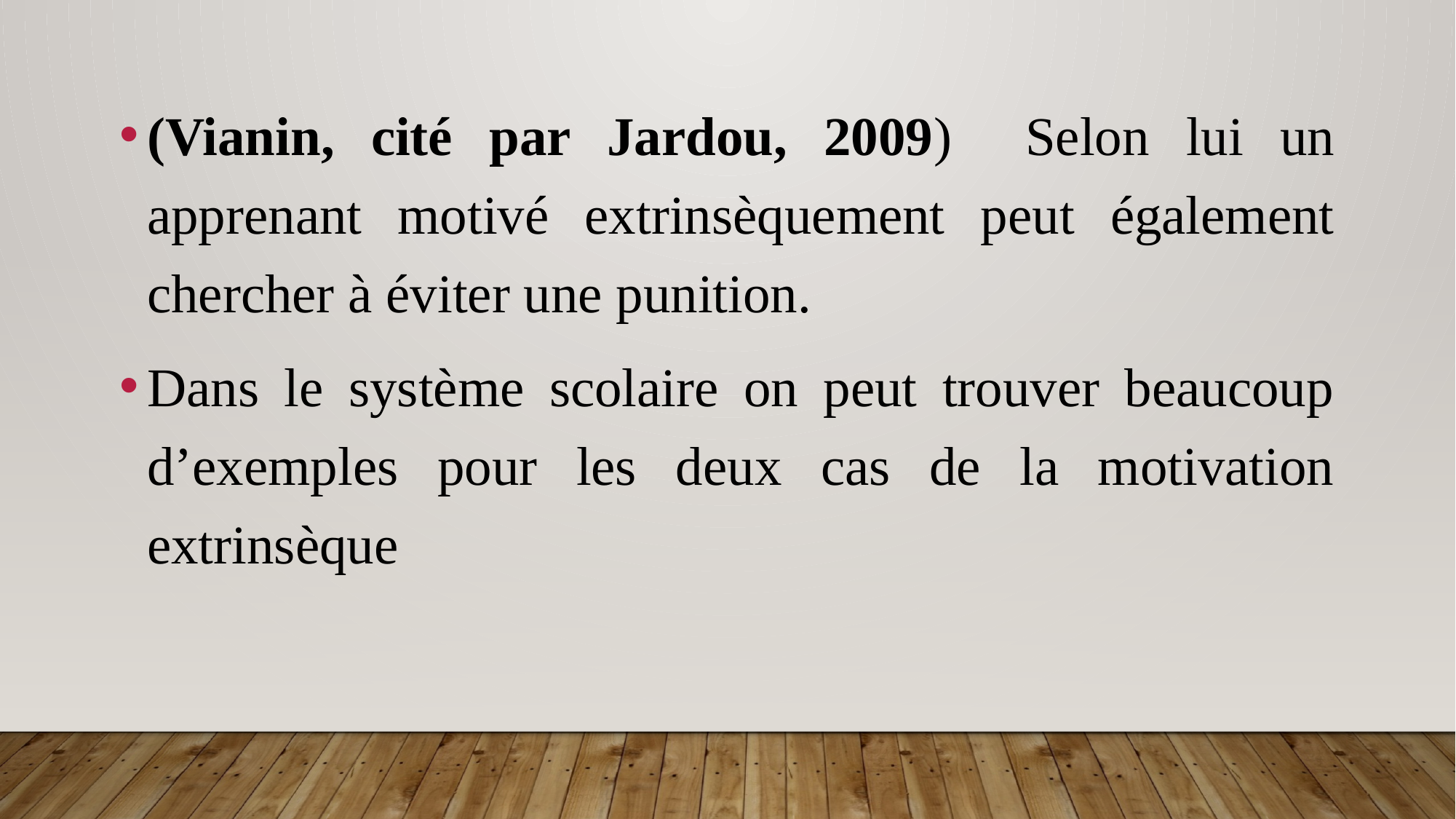

(Vianin, cité par Jardou, 2009)  Selon lui un apprenant motivé extrinsèquement peut également chercher à éviter une punition.
Dans le système scolaire on peut trouver beaucoup d’exemples pour les deux cas de la motivation extrinsèque